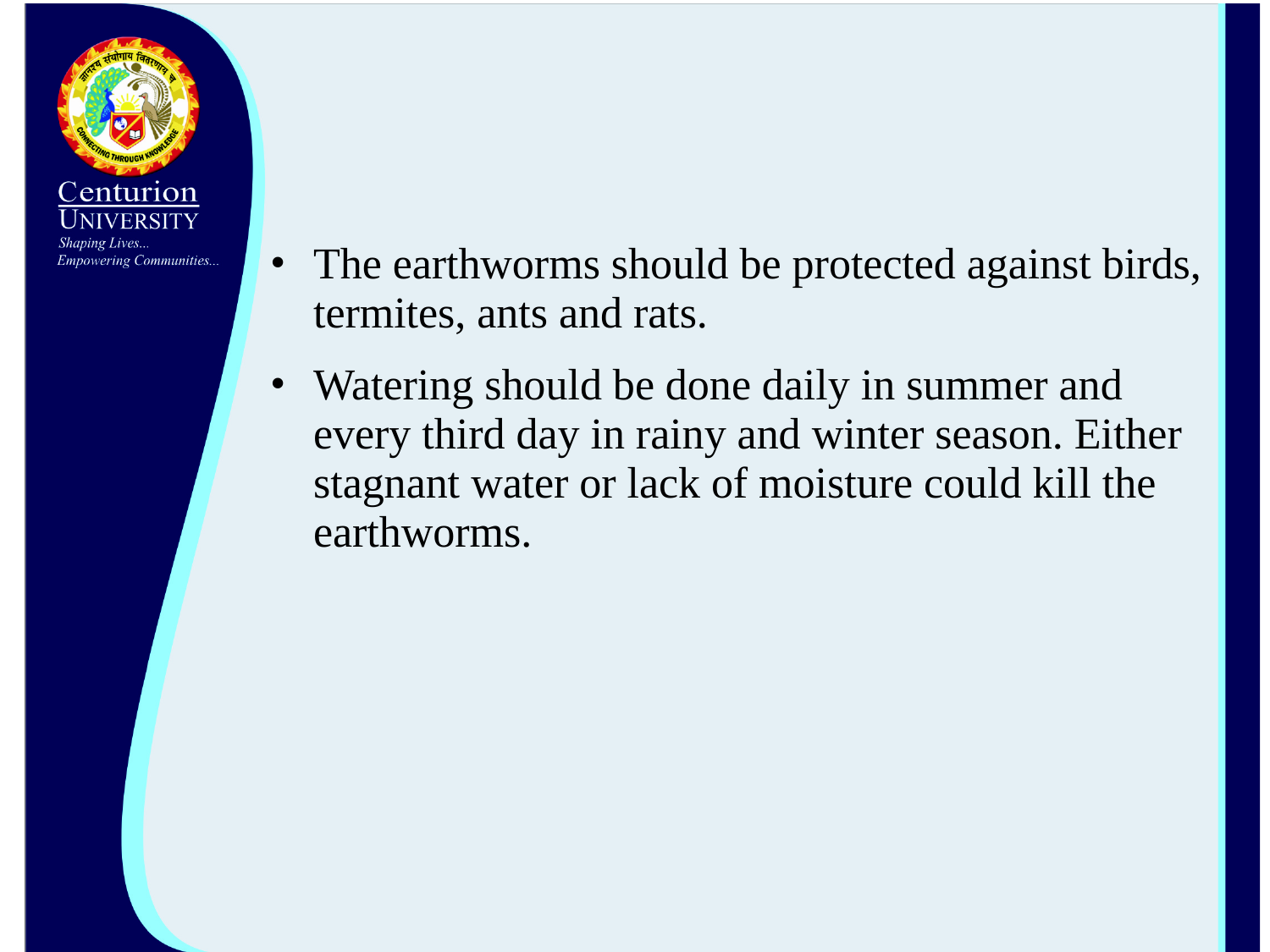

The earthworms should be protected against birds, termites, ants and rats.
Watering should be done daily in summer and every third day in rainy and winter season. Either stagnant water or lack of moisture could kill the earthworms.